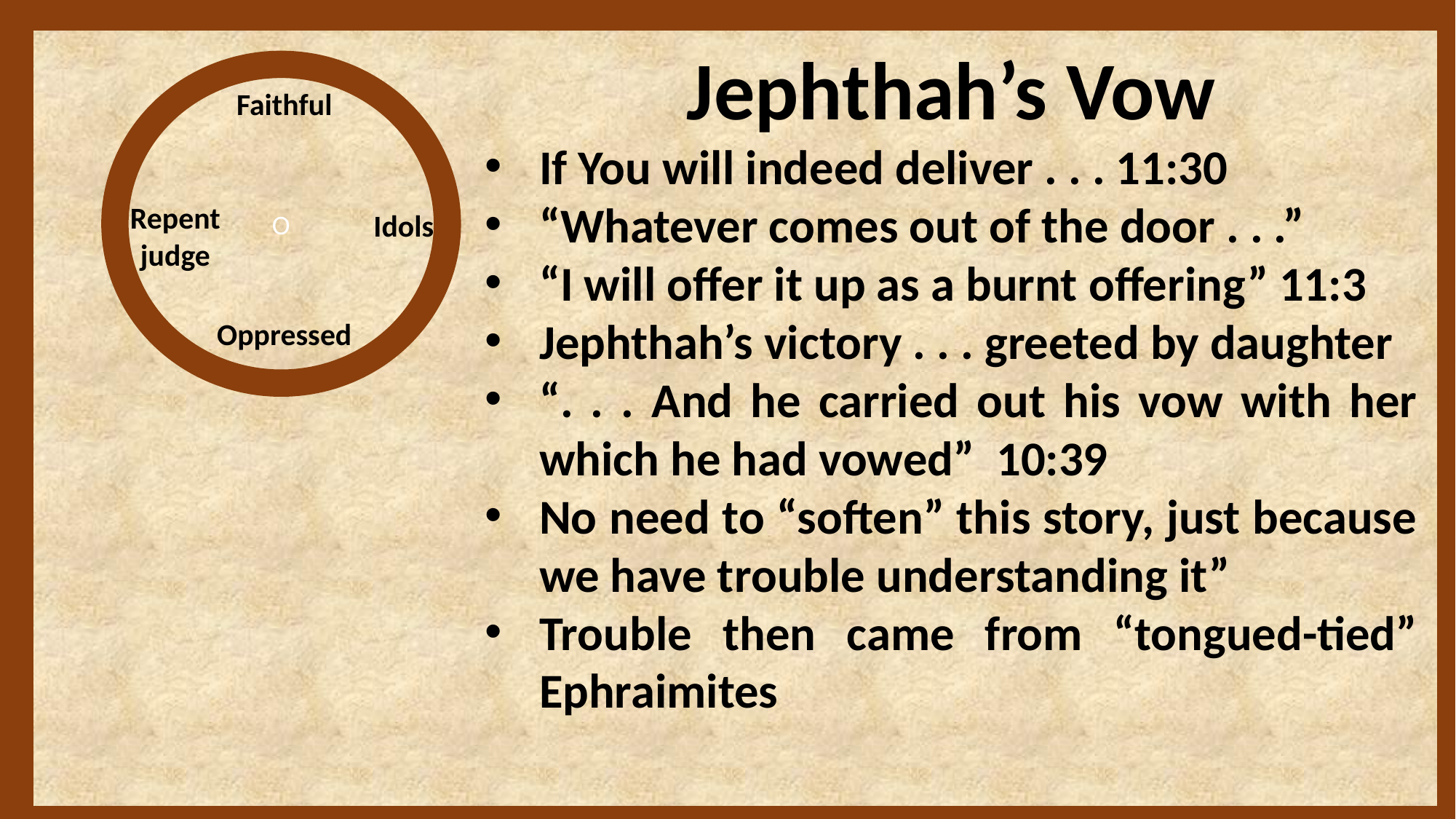

Jephthah’s Vow
If You will indeed deliver . . . 11:30
“Whatever comes out of the door . . .”
“I will offer it up as a burnt offering” 11:3
Jephthah’s victory . . . greeted by daughter
“. . . And he carried out his vow with her which he had vowed”  10:39
No need to “soften” this story, just because we have trouble understanding it”
Trouble then came from “tongued-tied” Ephraimites
O
Faithful
Repent
judge
Idols
Oppressed